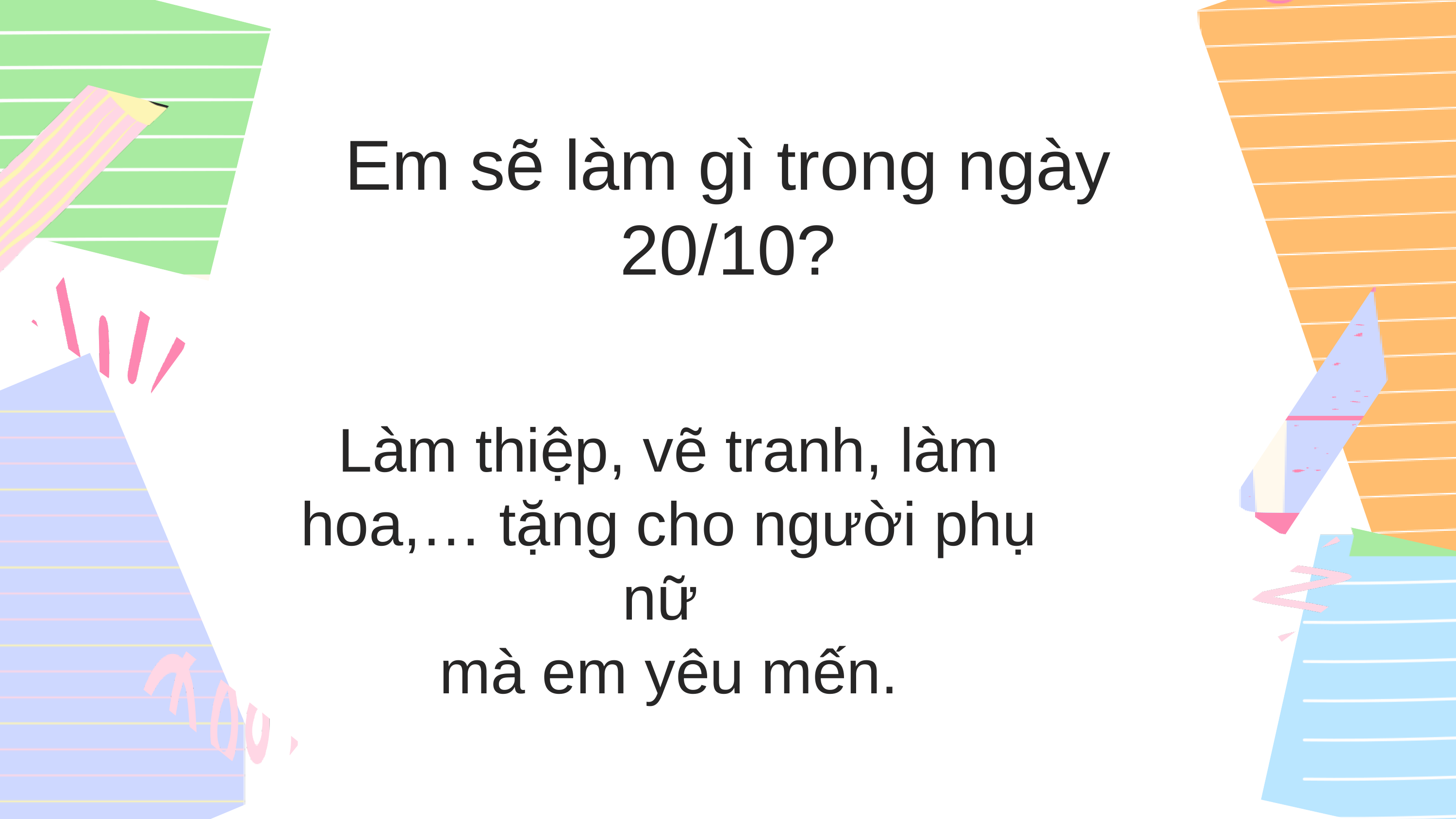

Em sẽ làm gì trong ngày 20/10?

Làm thiệp, vẽ tranh, làm hoa,… tặng cho người phụ nữ
mà em yêu mến.